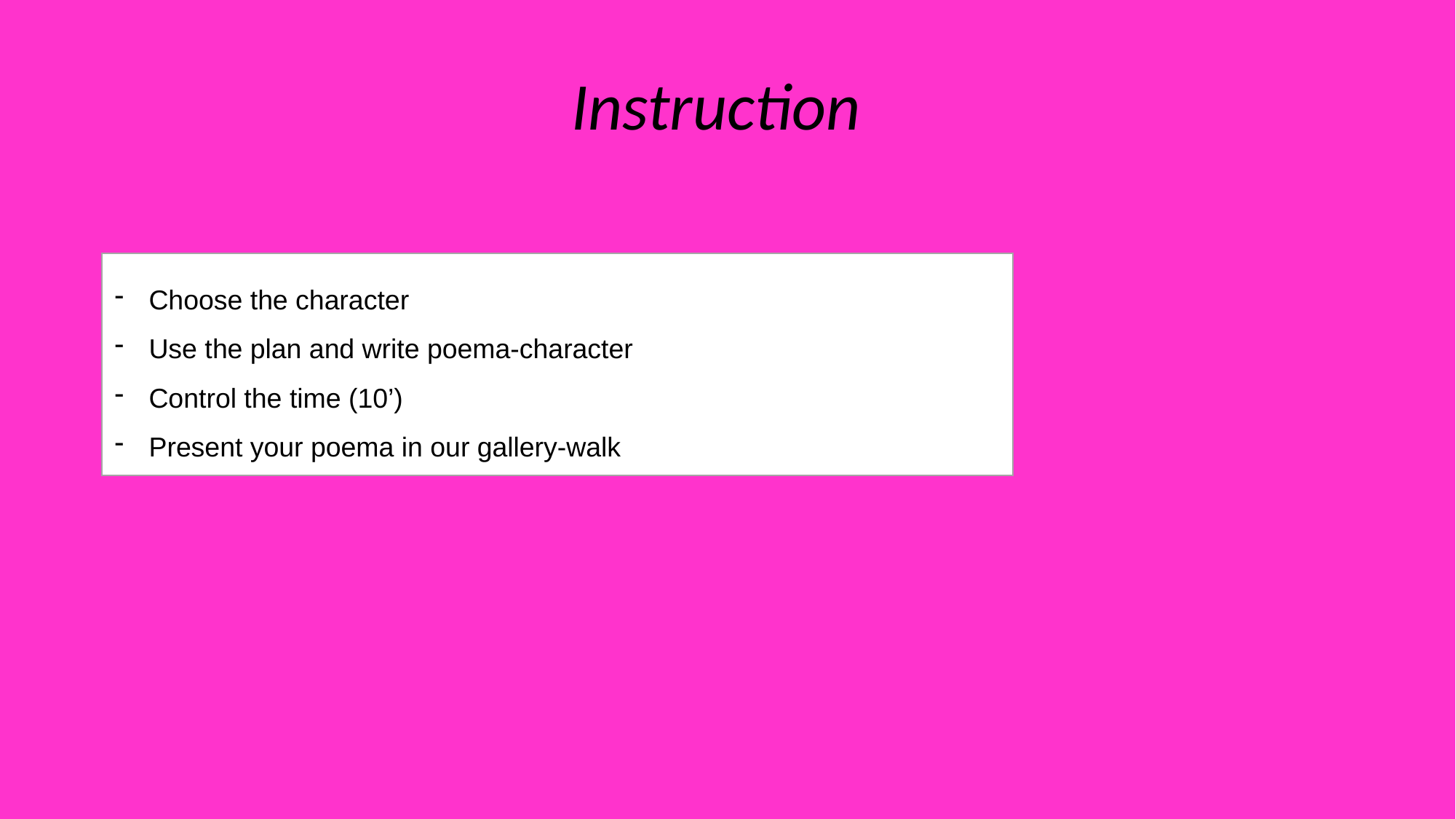

# Instruction
Choose the character
Use the plan and write poema-character
Control the time (10’)
Present your poema in our gallery-walk